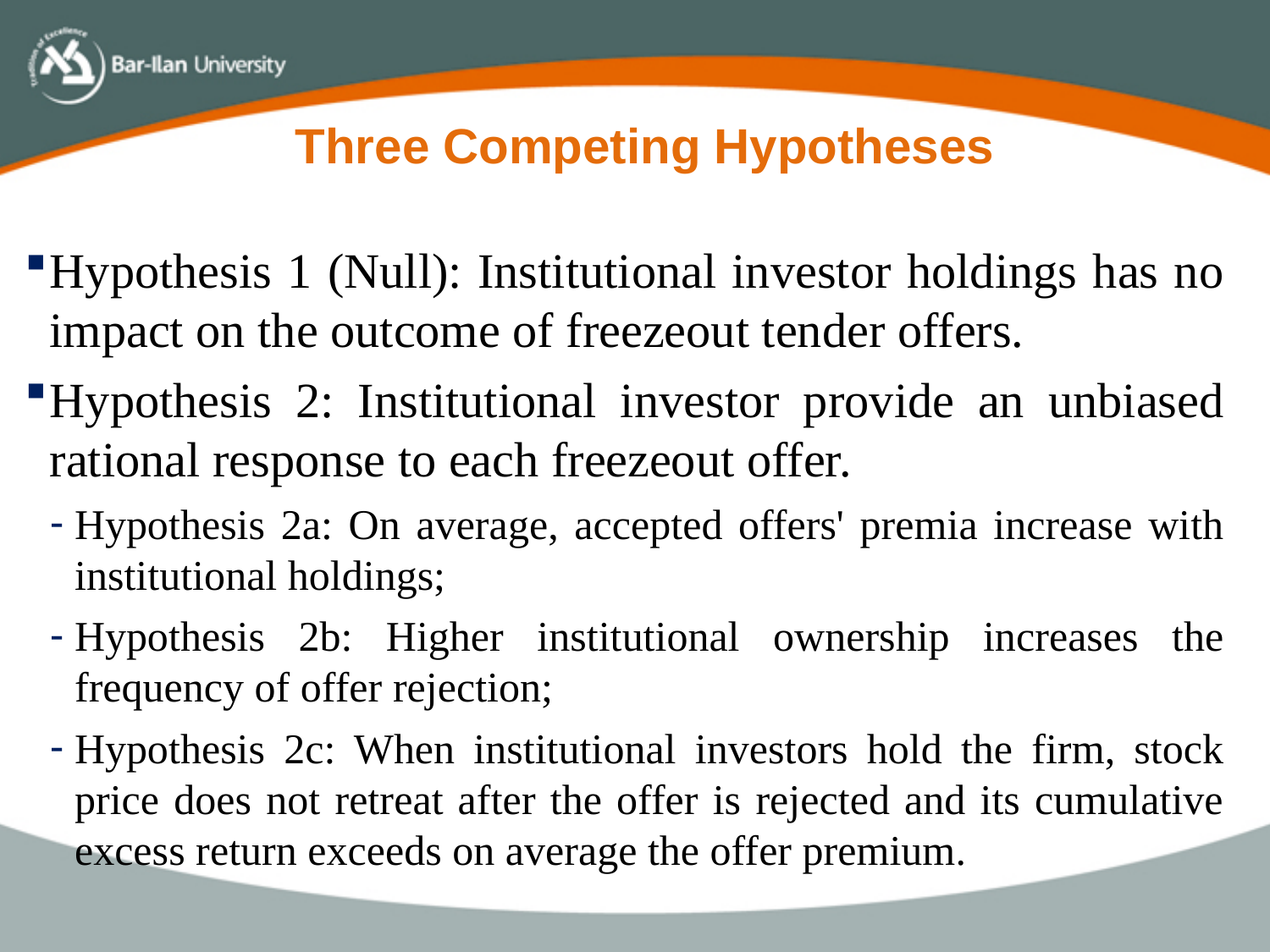

Three Competing Hypotheses
Hypothesis 1 (Null): Institutional investor holdings has no impact on the outcome of freezeout tender offers.
Hypothesis 2: Institutional investor provide an unbiased rational response to each freezeout offer.
Hypothesis 2a: On average, accepted offers' premia increase with institutional holdings;
Hypothesis 2b: Higher institutional ownership increases the frequency of offer rejection;
Hypothesis 2c: When institutional investors hold the firm, stock price does not retreat after the offer is rejected and its cumulative excess return exceeds on average the offer premium.